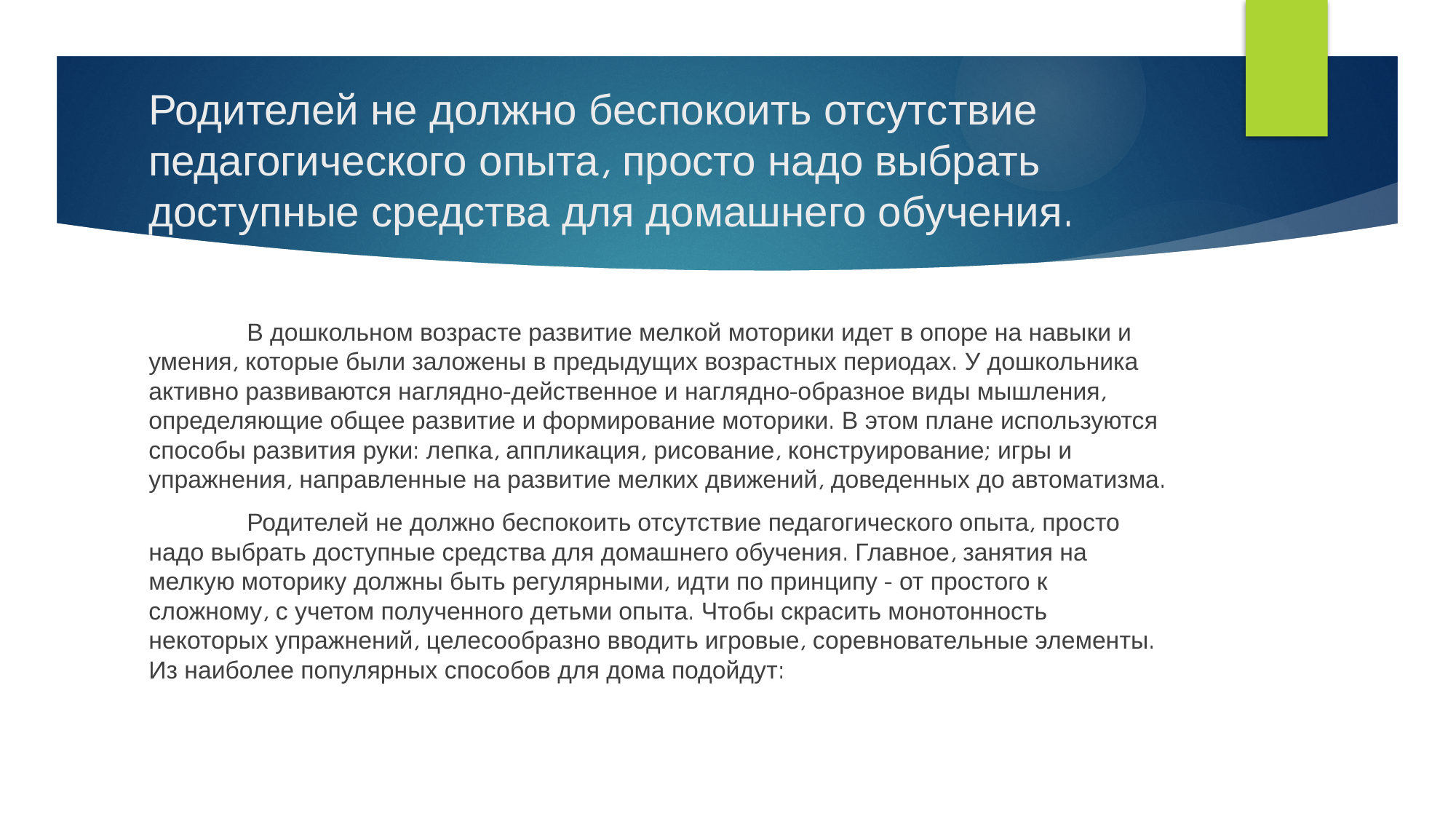

# Родителей не должно беспокоить отсутствие педагогического опыта, просто надо выбрать доступные средства для домашнего обучения.
	В дошкольном возрасте развитие мелкой моторики идет в опоре на навыки и умения, которые были заложены в предыдущих возрастных периодах. У дошкольника активно развиваются наглядно-действенное и наглядно-образное виды мышления, определяющие общее развитие и формирование моторики. В этом плане используются способы развития руки: лепка, аппликация, рисование, конструирование; игры и упражнения, направленные на развитие мелких движений, доведенных до автоматизма.
	Родителей не должно беспокоить отсутствие педагогического опыта, просто надо выбрать доступные средства для домашнего обучения. Главное, занятия на мелкую моторику должны быть регулярными, идти по принципу - от простого к сложному, с учетом полученного детьми опыта. Чтобы скрасить монотонность некоторых упражнений, целесообразно вводить игровые, соревновательные элементы. Из наиболее популярных способов для дома подойдут: